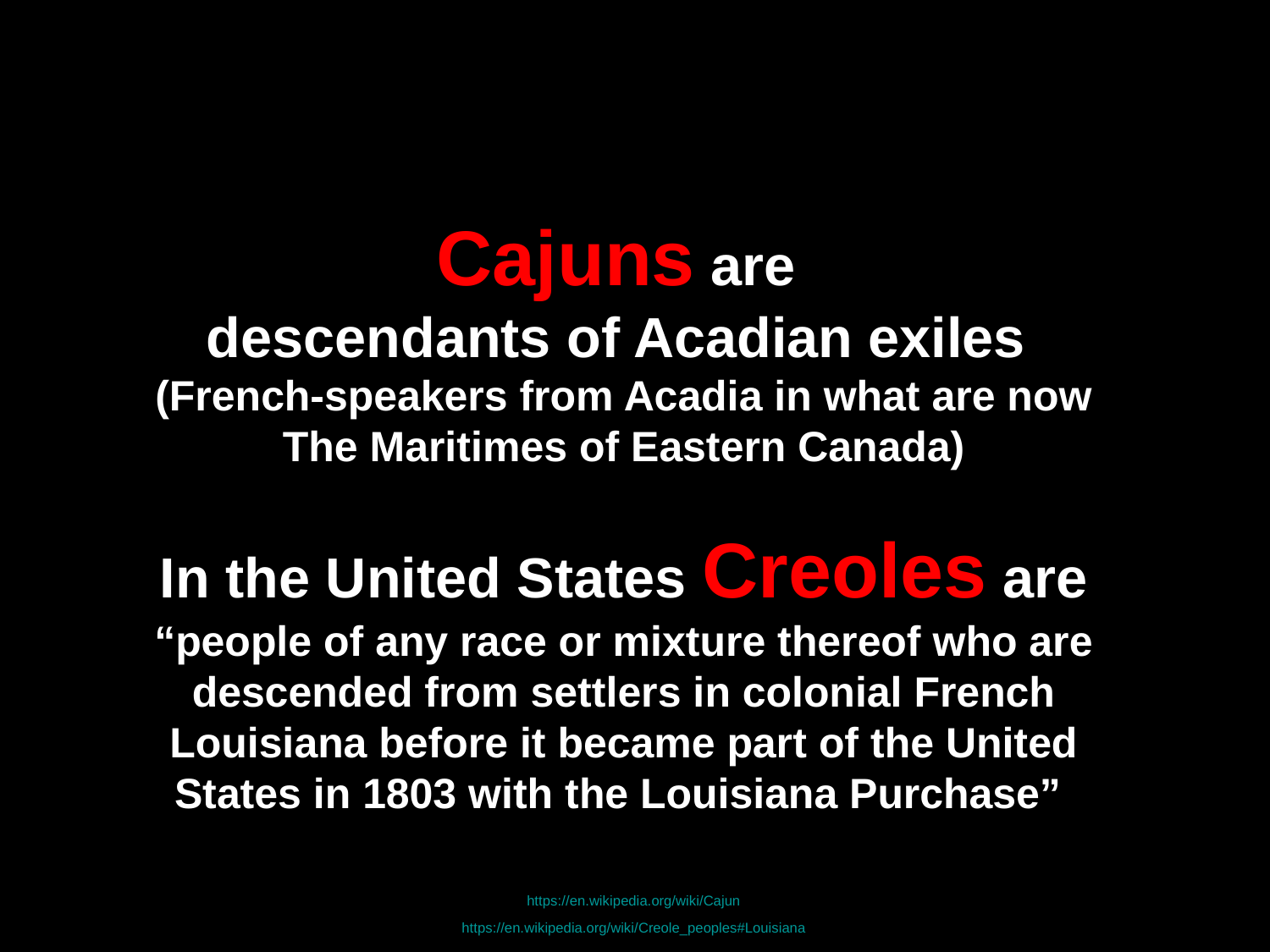

Cajuns are
descendants of Acadian exiles
(French-speakers from Acadia in what are now The Maritimes of Eastern Canada)

In the United States Creoles are “people of any race or mixture thereof who are descended from settlers in colonial French Louisiana before it became part of the United States in 1803 with the Louisiana Purchase”

https://en.wikipedia.org/wiki/Cajun

https://en.wikipedia.org/wiki/Creole_peoples#Louisiana